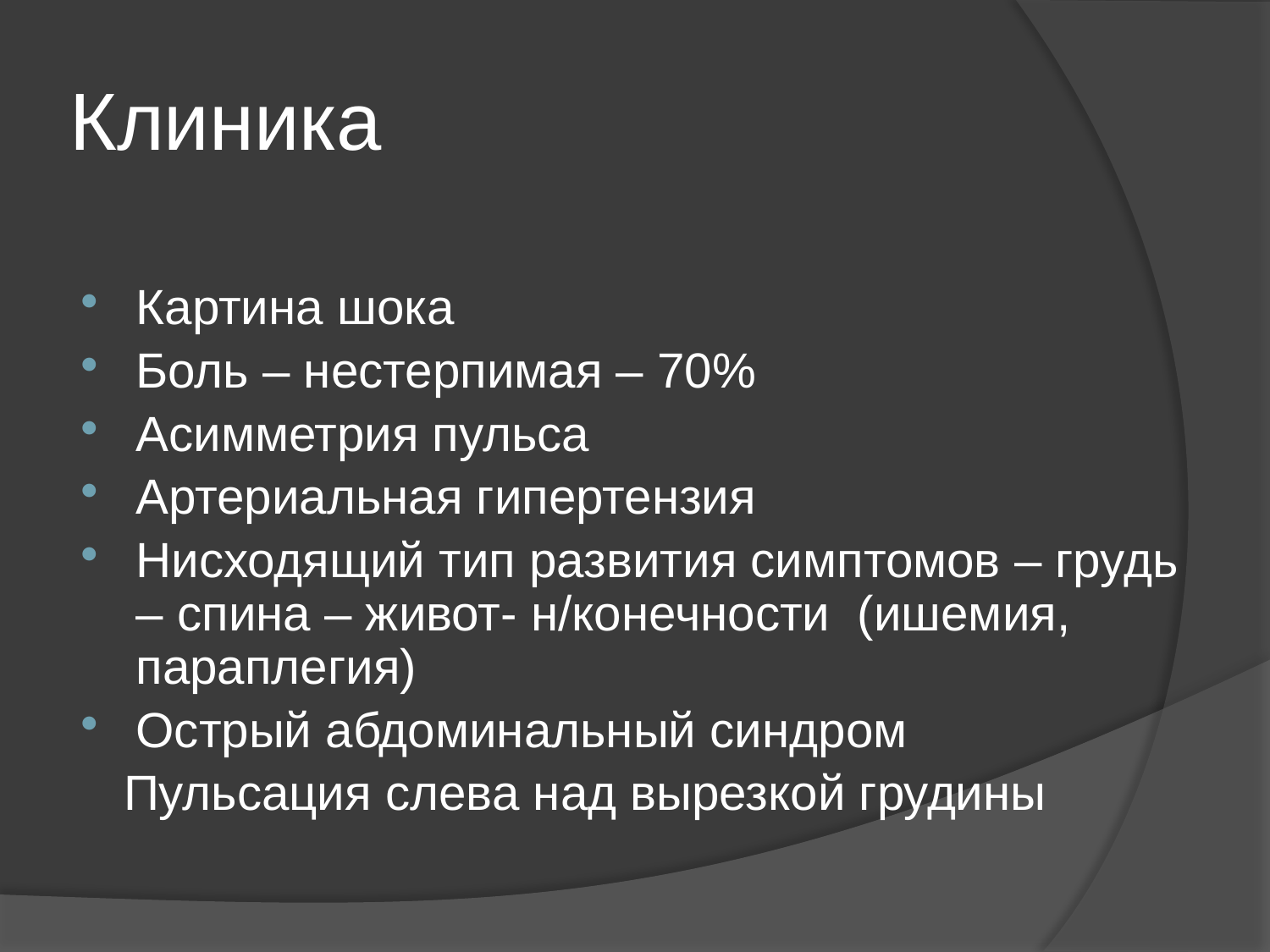

# Клиника
Картина шока
Боль – нестерпимая – 70%
Асимметрия пульса
Артериальная гипертензия
Нисходящий тип развития симптомов – грудь – спина – живот- н/конечности  (ишемия, параплегия)
Острый абдоминальный синдром
   Пульсация слева над вырезкой грудины